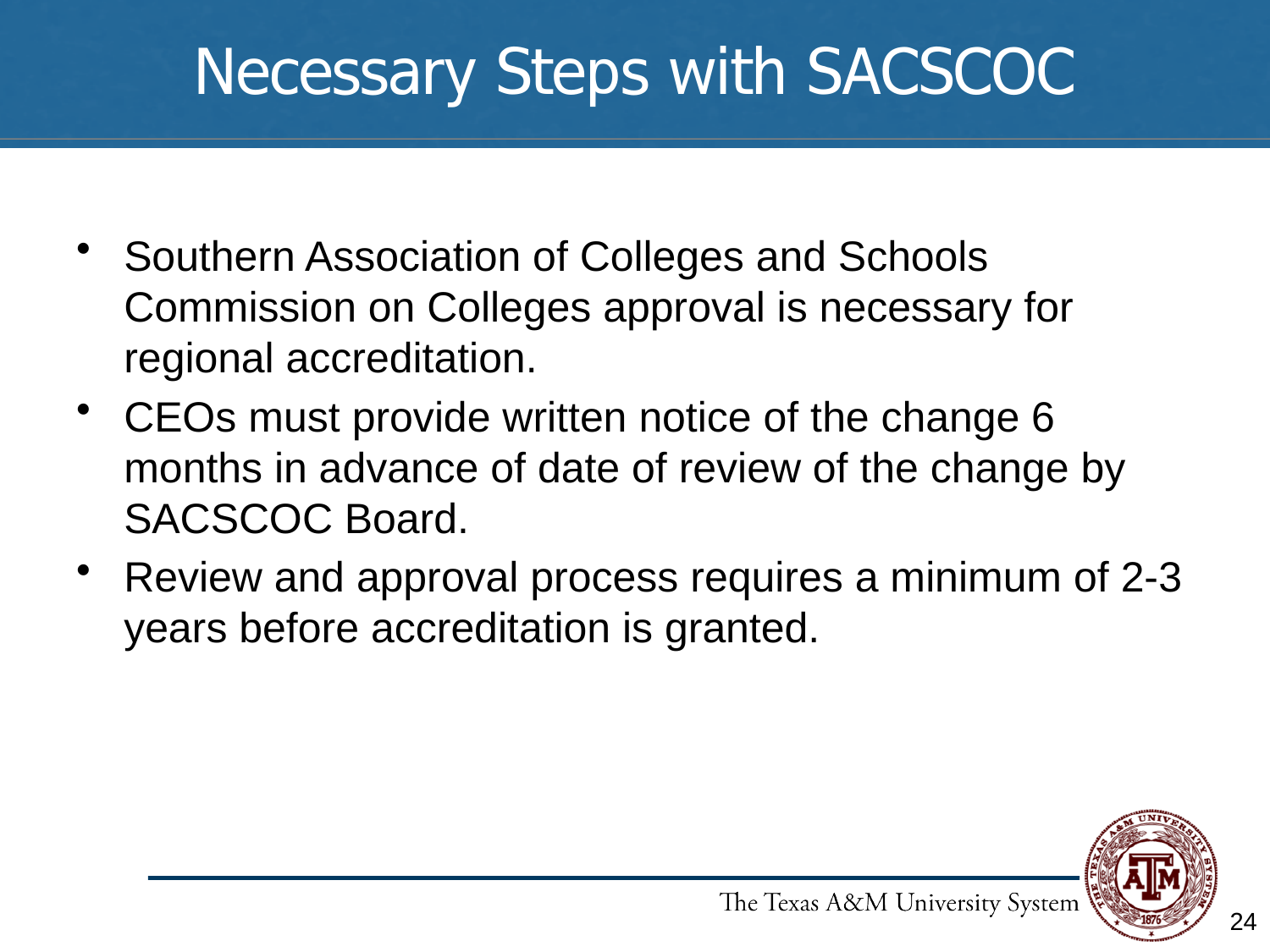

# Necessary Steps with SACSCOC
Southern Association of Colleges and Schools Commission on Colleges approval is necessary for regional accreditation.
CEOs must provide written notice of the change 6 months in advance of date of review of the change by SACSCOC Board.
Review and approval process requires a minimum of 2-3 years before accreditation is granted.
24